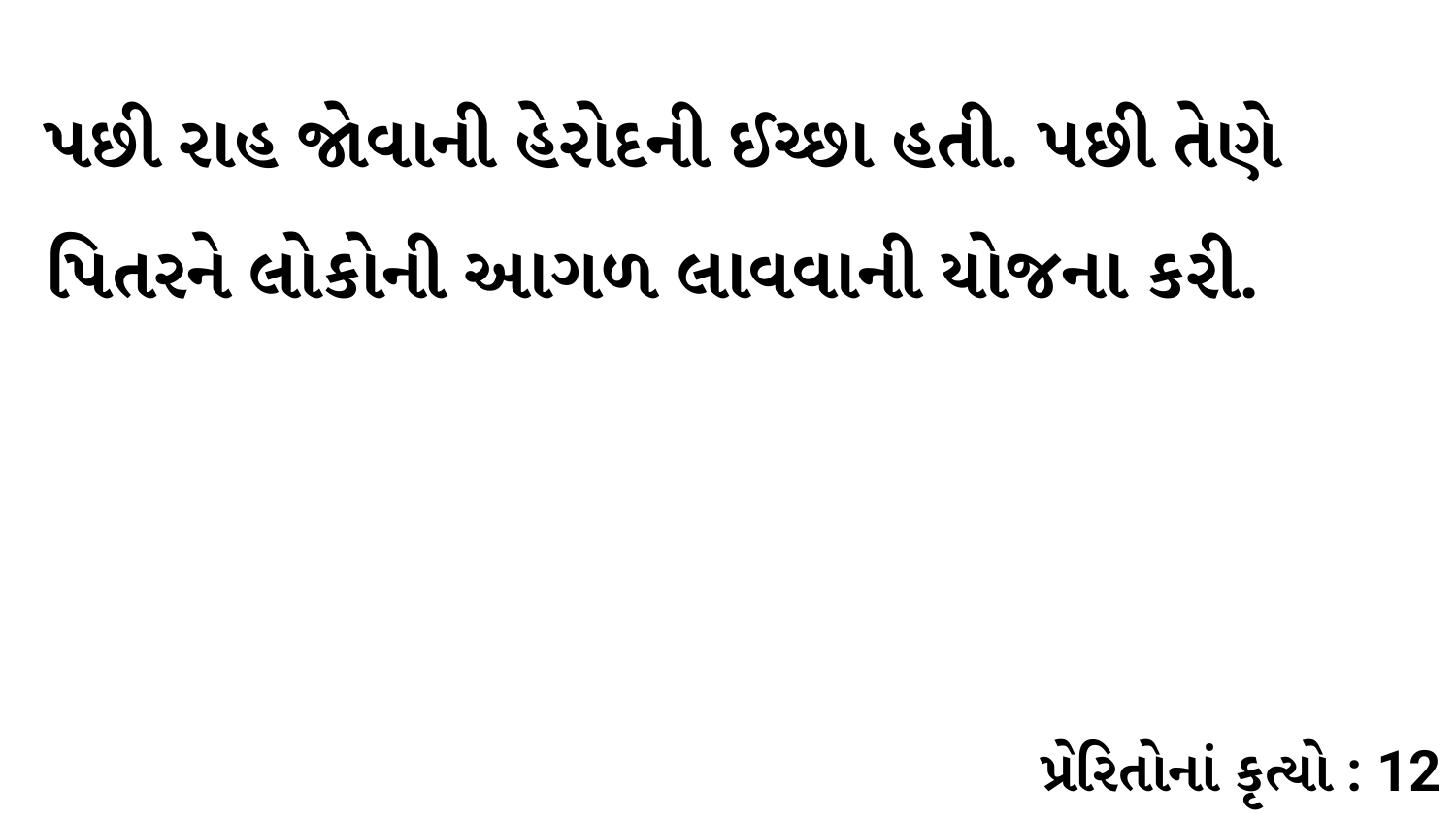

પછી રાહ જોવાની હેરોદની ઈચ્છા હતી. પછી તેણે પિતરને લોકોની આગળ લાવવાની યોજના કરી.
પ્રેરિતોનાં કૃત્યો : 12